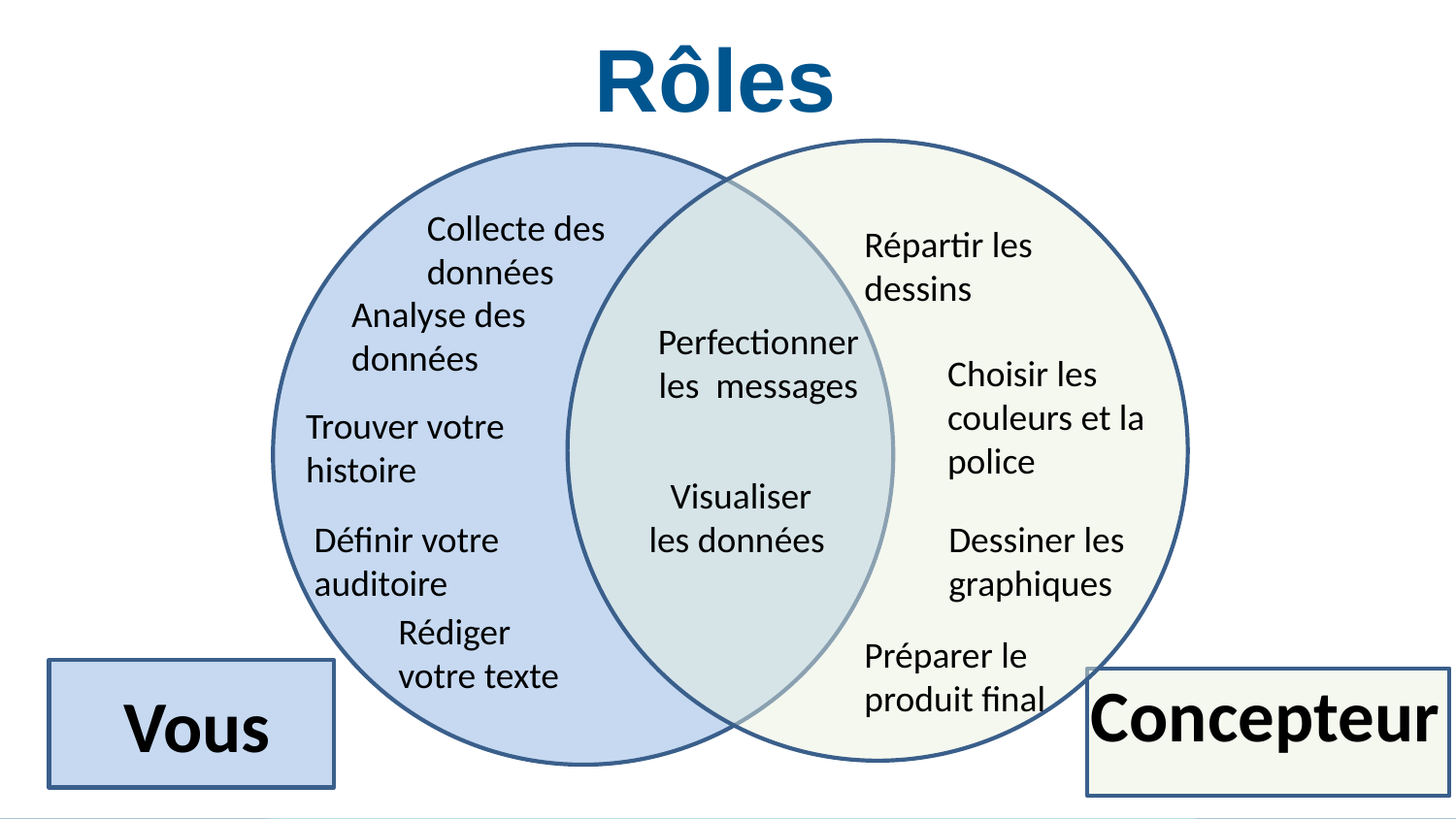

Rôles

Collecte des données
Répartir les dessins
Analyse des  données
Perfectionner les  messages
Choisir les couleurs et la police
Trouver votre histoire
Visualiser les données
Dessiner les graphiques
Définir votre auditoire
Rédiger votre texte
Préparer le produit final

Concepteur

Vous